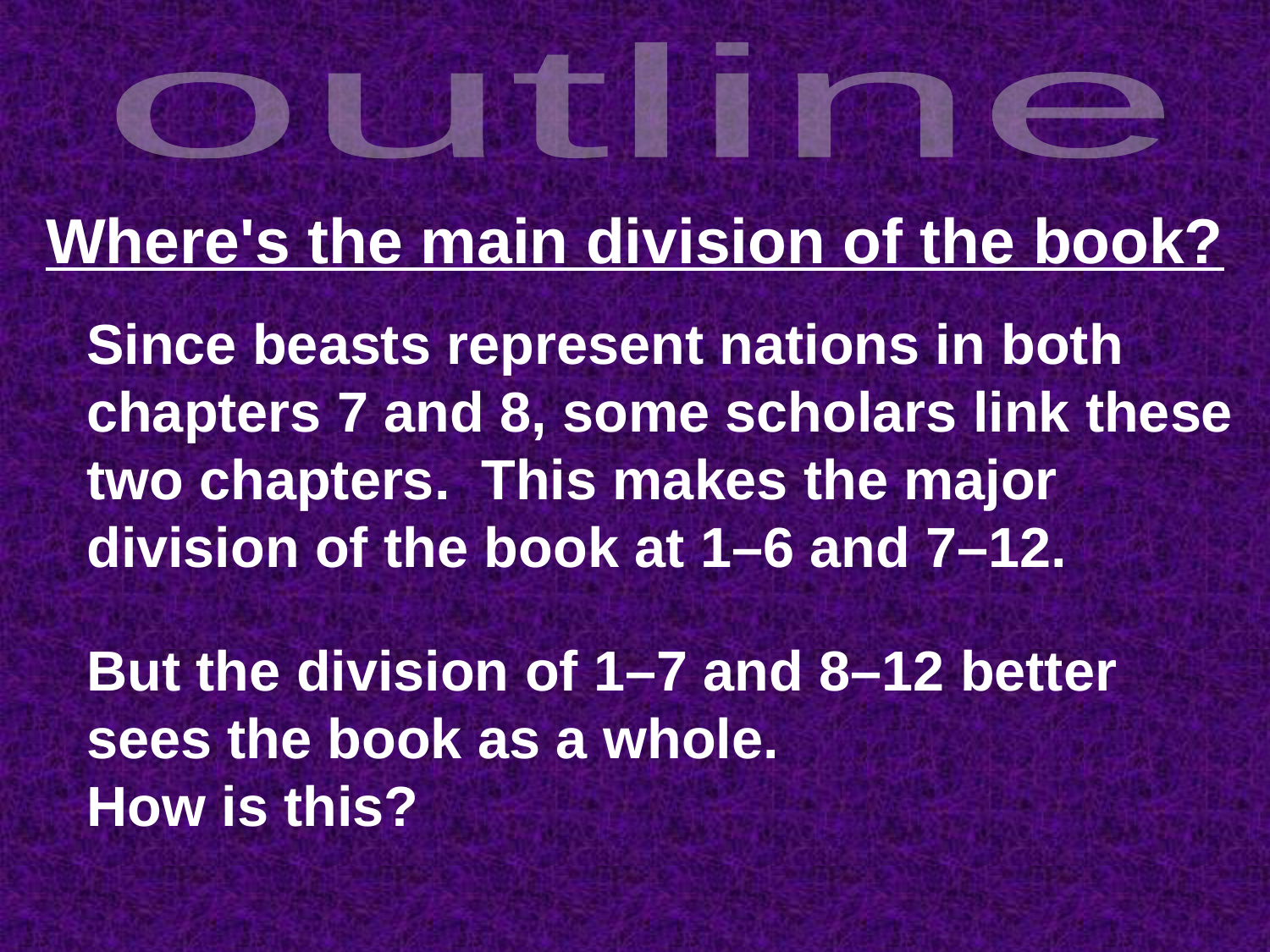

outline
Where's the main division of the book?
Since beasts represent nations in both chapters 7 and 8, some scholars link these two chapters.  This makes the major division of the book at 1–6 and 7–12.
But the division of 1–7 and 8–12 better sees the book as a whole.
How is this?